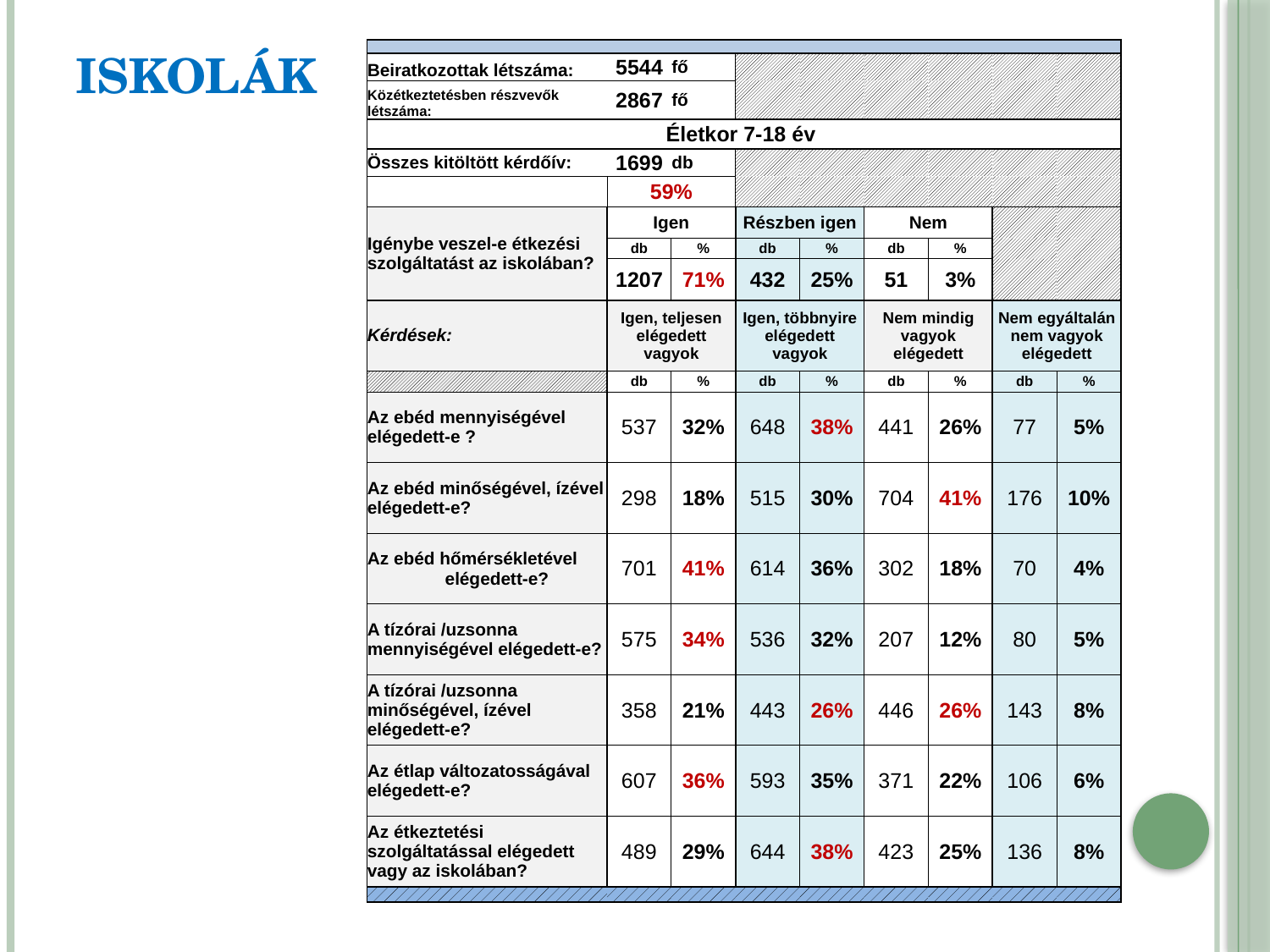

# Iskolák
|  |  |  |  |  |  |  |  |  |
| --- | --- | --- | --- | --- | --- | --- | --- | --- |
| Beiratkozottak létszáma: | 5544 | fő |  |  |  |  |  |  |
| Közétkeztetésben részvevők létszáma: | 2867 | fő |  |  |  |  |  |  |
| Életkor 7-18 év |  |  |  |  |  |  |  |  |
| Összes kitöltött kérdőív: | 1699 | db |  |  |  |  |  |  |
|  | 59% |  |  |  |  |  |  |  |
| Igénybe veszel-e étkezési szolgáltatást az iskolában? | Igen |  | Részben igen |  | Nem |  |  |  |
|  | db | % | db | % | db | % |  |  |
|  | 1207 | 71% | 432 | 25% | 51 | 3% |  |  |
| Kérdések: | Igen, teljesen elégedett vagyok |  | Igen, többnyire elégedett vagyok |  | Nem mindig vagyok elégedett |  | Nem egyáltalán nem vagyok elégedett |  |
|  | db | % | db | % | db | % | db | % |
| Az ebéd mennyiségével elégedett-e ? | 537 | 32% | 648 | 38% | 441 | 26% | 77 | 5% |
| Az ebéd minőségével, ízével elégedett-e? | 298 | 18% | 515 | 30% | 704 | 41% | 176 | 10% |
| Az ebéd hőmérsékletével elégedett-e? | 701 | 41% | 614 | 36% | 302 | 18% | 70 | 4% |
| A tízórai /uzsonna mennyiségével elégedett-e? | 575 | 34% | 536 | 32% | 207 | 12% | 80 | 5% |
| A tízórai /uzsonna minőségével, ízével elégedett-e? | 358 | 21% | 443 | 26% | 446 | 26% | 143 | 8% |
| Az étlap változatosságával elégedett-e? | 607 | 36% | 593 | 35% | 371 | 22% | 106 | 6% |
| Az étkeztetési szolgáltatással elégedett vagy az iskolában? | 489 | 29% | 644 | 38% | 423 | 25% | 136 | 8% |
|  |  |  |  |  |  |  |  |  |